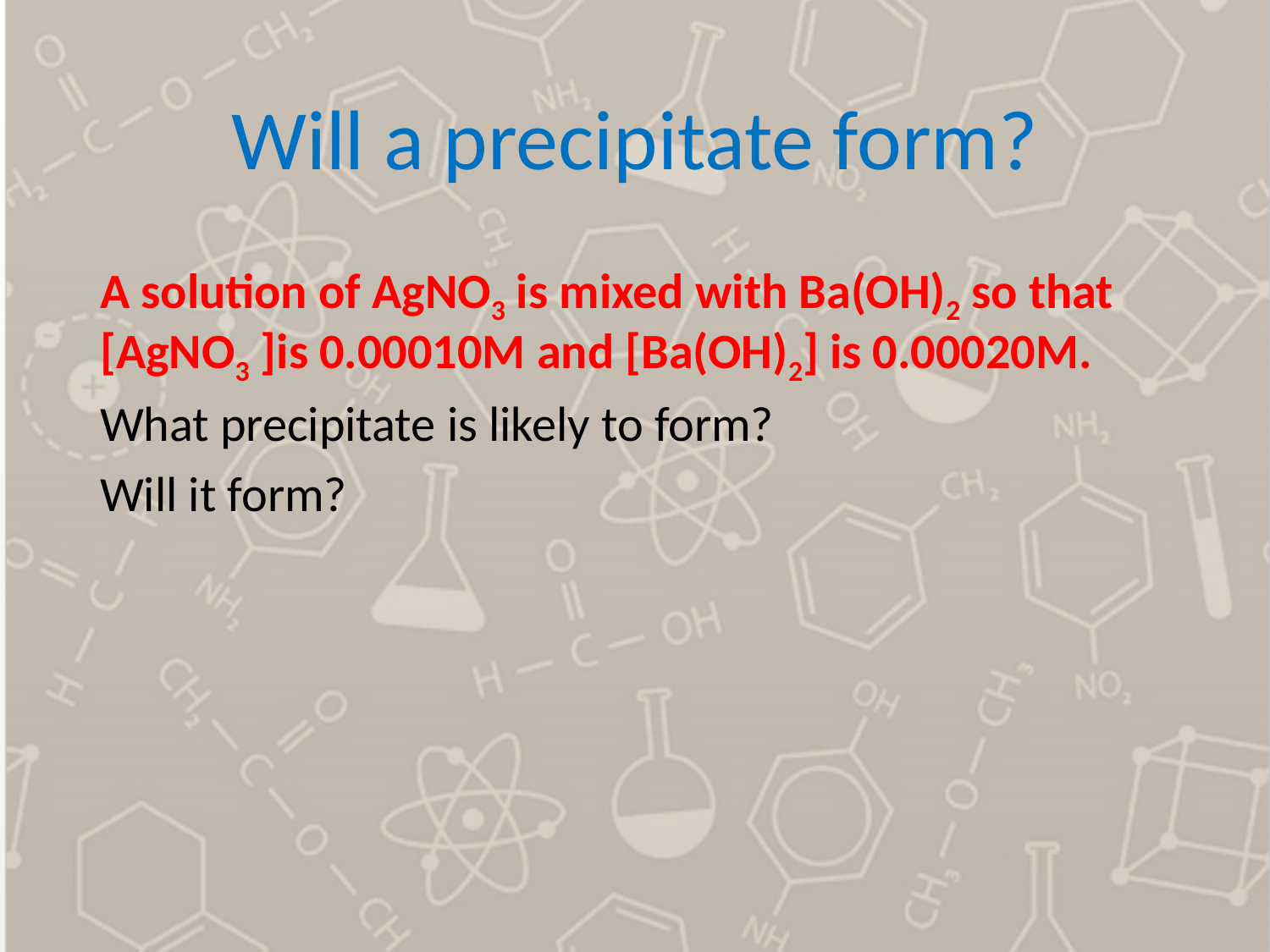

# Will a precipitate form?
A solution of AgNO3 is mixed with Ba(OH)2 so that [AgNO3 ]is 0.00010M and [Ba(OH)2] is 0.00020M.
What precipitate is likely to form?
Will it form?